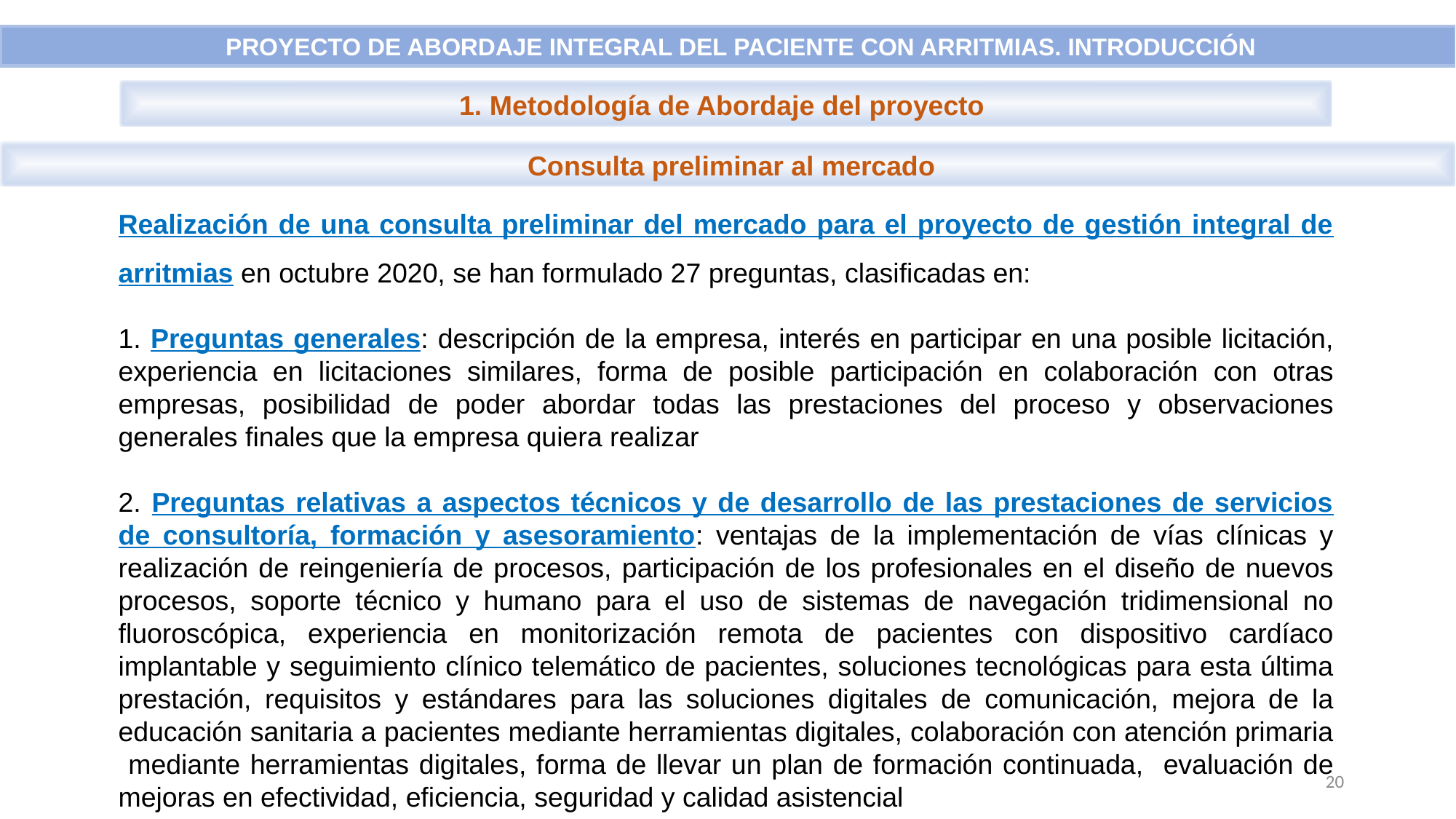

PROYECTO DE ABORDAJE INTEGRAL DEL PACIENTE CON ARRITMIAS. INTRODUCCIÓN
1. Metodología de Abordaje del proyecto
 Consulta preliminar al mercado
Realización de una consulta preliminar del mercado para el proyecto de gestión integral de arritmias en octubre 2020, se han formulado 27 preguntas, clasificadas en:

1. Preguntas generales: descripción de la empresa, interés en participar en una posible licitación, experiencia en licitaciones similares, forma de posible participación en colaboración con otras empresas, posibilidad de poder abordar todas las prestaciones del proceso y observaciones generales finales que la empresa quiera realizar

2. Preguntas relativas a aspectos técnicos y de desarrollo de las prestaciones de servicios de consultoría, formación y asesoramiento: ventajas de la implementación de vías clínicas y realización de reingeniería de procesos, participación de los profesionales en el diseño de nuevos procesos, soporte técnico y humano para el uso de sistemas de navegación tridimensional no fluoroscópica, experiencia en monitorización remota de pacientes con dispositivo cardíaco implantable y seguimiento clínico telemático de pacientes, soluciones tecnológicas para esta última prestación, requisitos y estándares para las soluciones digitales de comunicación, mejora de la educación sanitaria a pacientes mediante herramientas digitales, colaboración con atención primaria  mediante herramientas digitales, forma de llevar un plan de formación continuada,  evaluación de mejoras en efectividad, eficiencia, seguridad y calidad asistencial

20